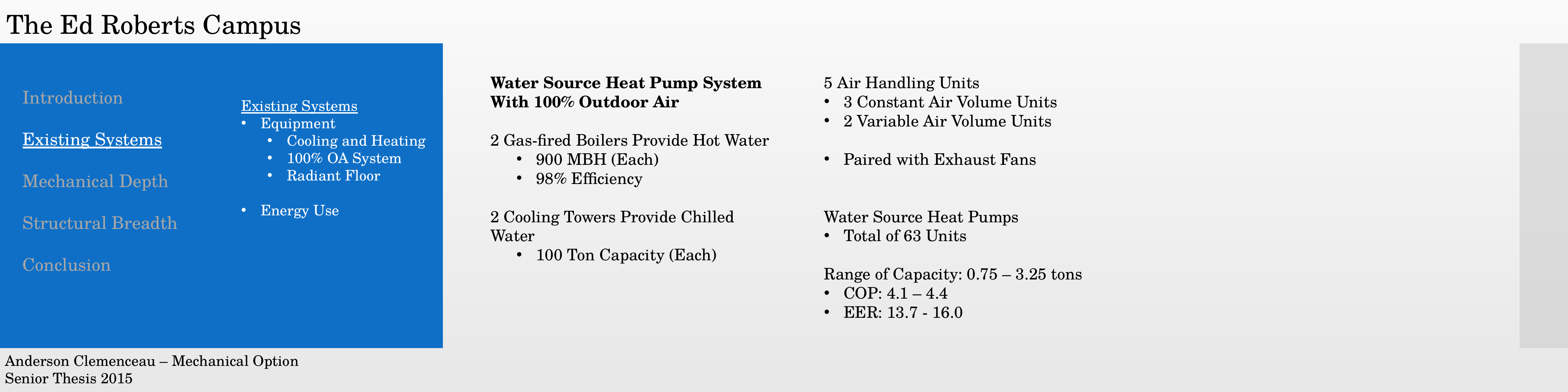

The Ed Roberts Campus
Water Source Heat Pump System With 100% Outdoor Air

2 Gas-fired Boilers Provide Hot Water
900 MBH (Each)
98% Efficiency

2 Cooling Towers Provide Chilled Water
100 Ton Capacity (Each)

5 Air Handling Units
3 Constant Air Volume Units
2 Variable Air Volume Units

Paired with Exhaust Fans

Water Source Heat Pumps
Total of 63 Units

Range of Capacity: 0.75 – 3.25 tons
COP: 4.1 – 4.4
EER: 13.7 - 16.0

Introduction

Existing Systems

Mechanical Depth

Structural Breadth

Conclusion

Existing Systems
Equipment
Cooling and Heating
100% OA System
Radiant Floor

Energy Use
Anderson Clemenceau – Mechanical Option
Senior Thesis 2015